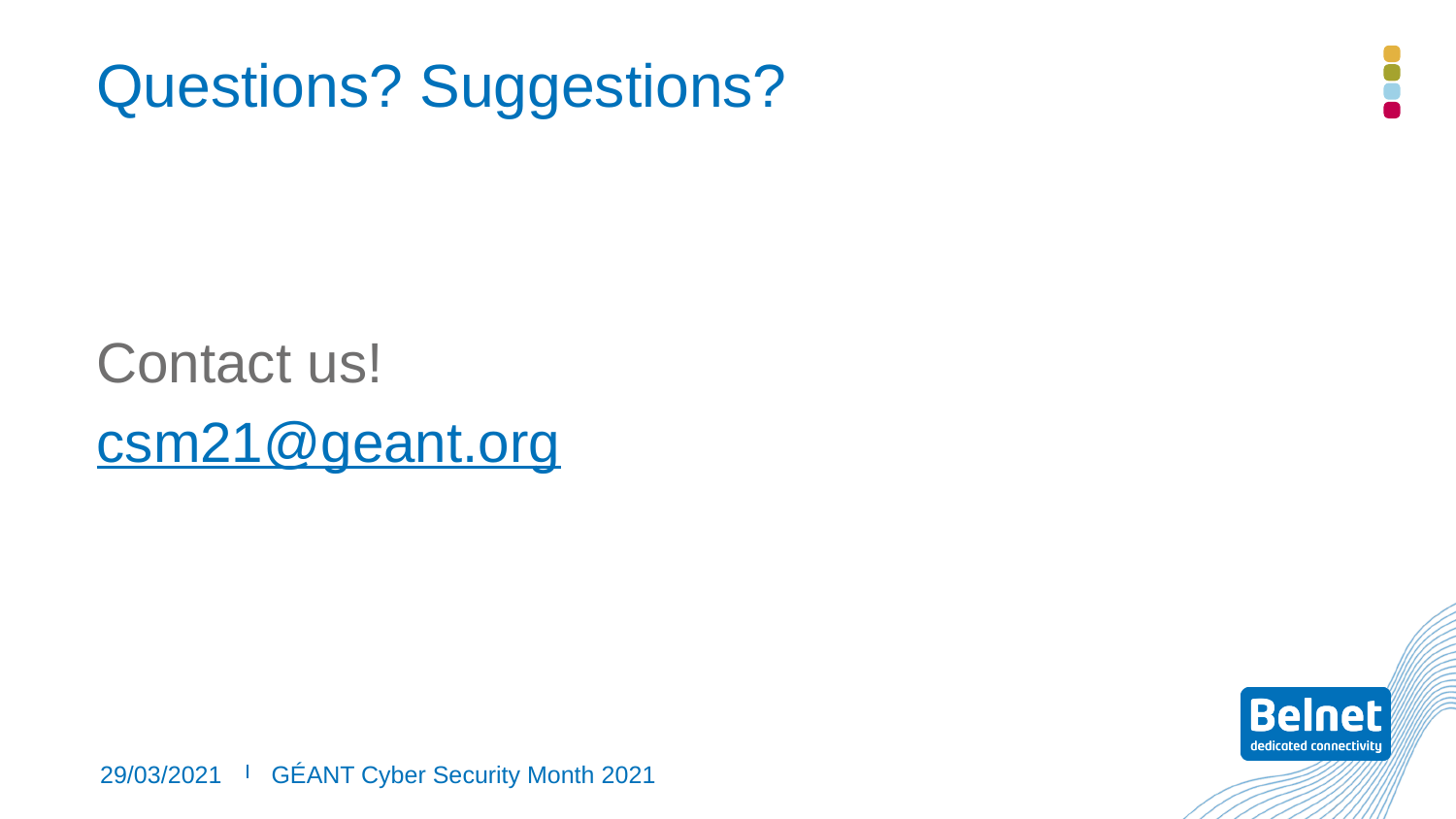

# Questions? Suggestions?

Contact us!
csm21@geant.org

29/03/2021
GÉANT Cyber Security Month 2021